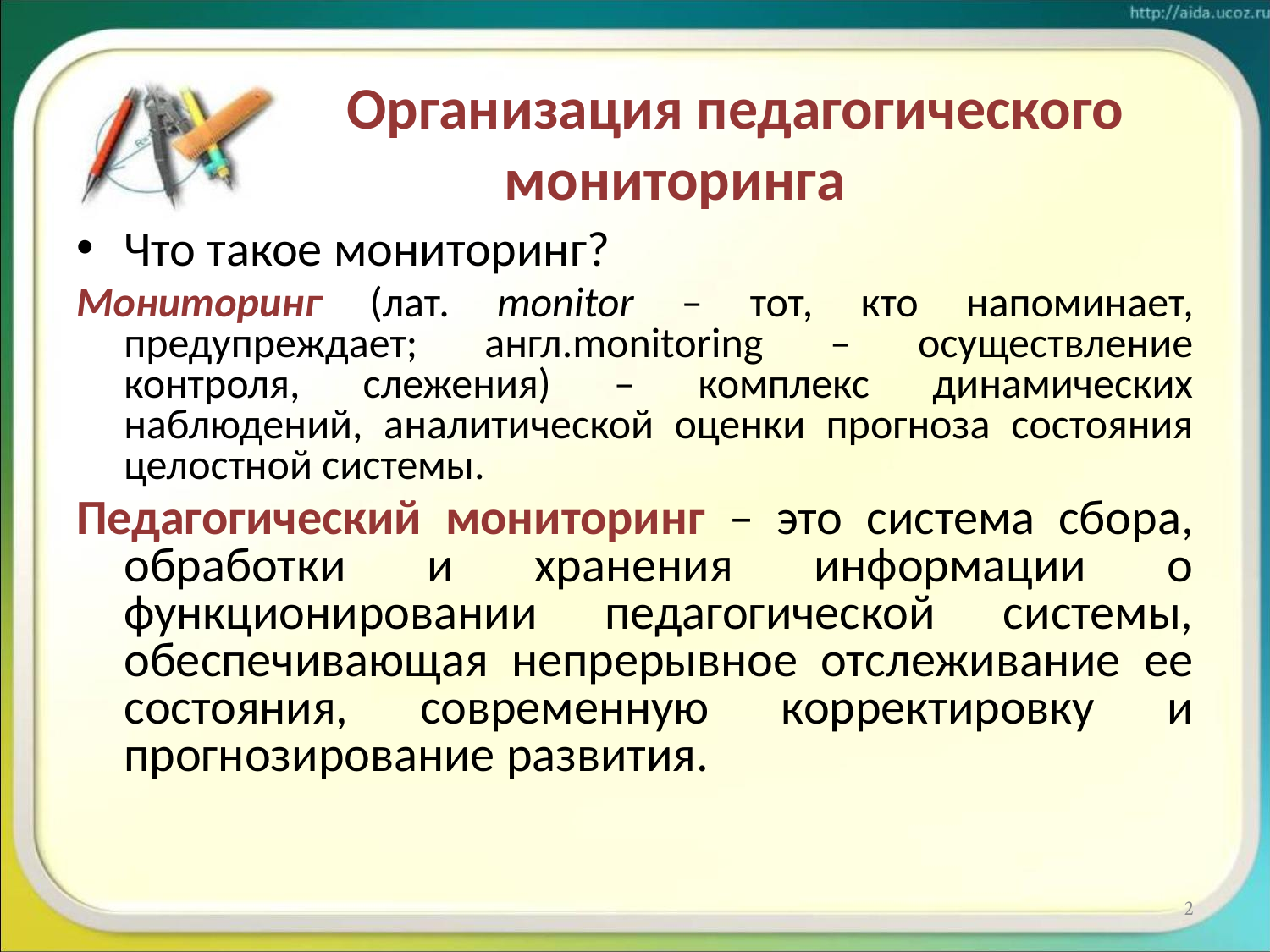

# Организация педагогического мониторинга
Что такое мониторинг?
Мониторинг (лат. monitor – тот, кто напоминает, предупреждает; англ.monitoring – осуществление контроля, слежения) – комплекс динамических наблюдений, аналитической оценки прогноза состояния целостной системы.
Педагогический мониторинг – это система сбора, обработки и хранения информации о функционировании педагогической системы, обеспечивающая непрерывное отслеживание ее состояния, современную корректировку и прогнозирование развития.
2